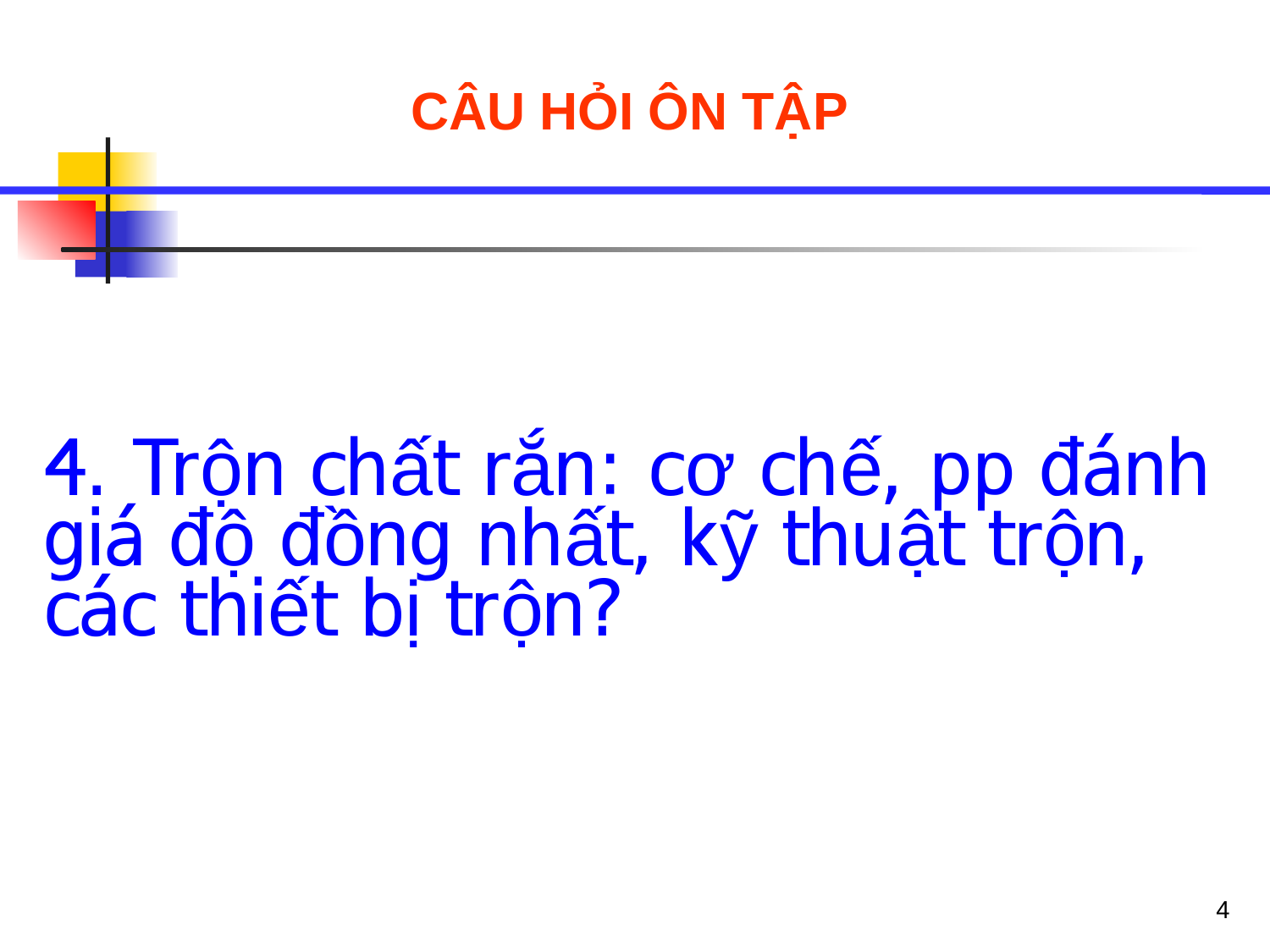

CÂU HỎI ÔN TẬP

4. Trộn chất rắn: cơ chế, pp đánh giá độ đồng nhất, kỹ thuật trộn, các thiết bị trộn?

4